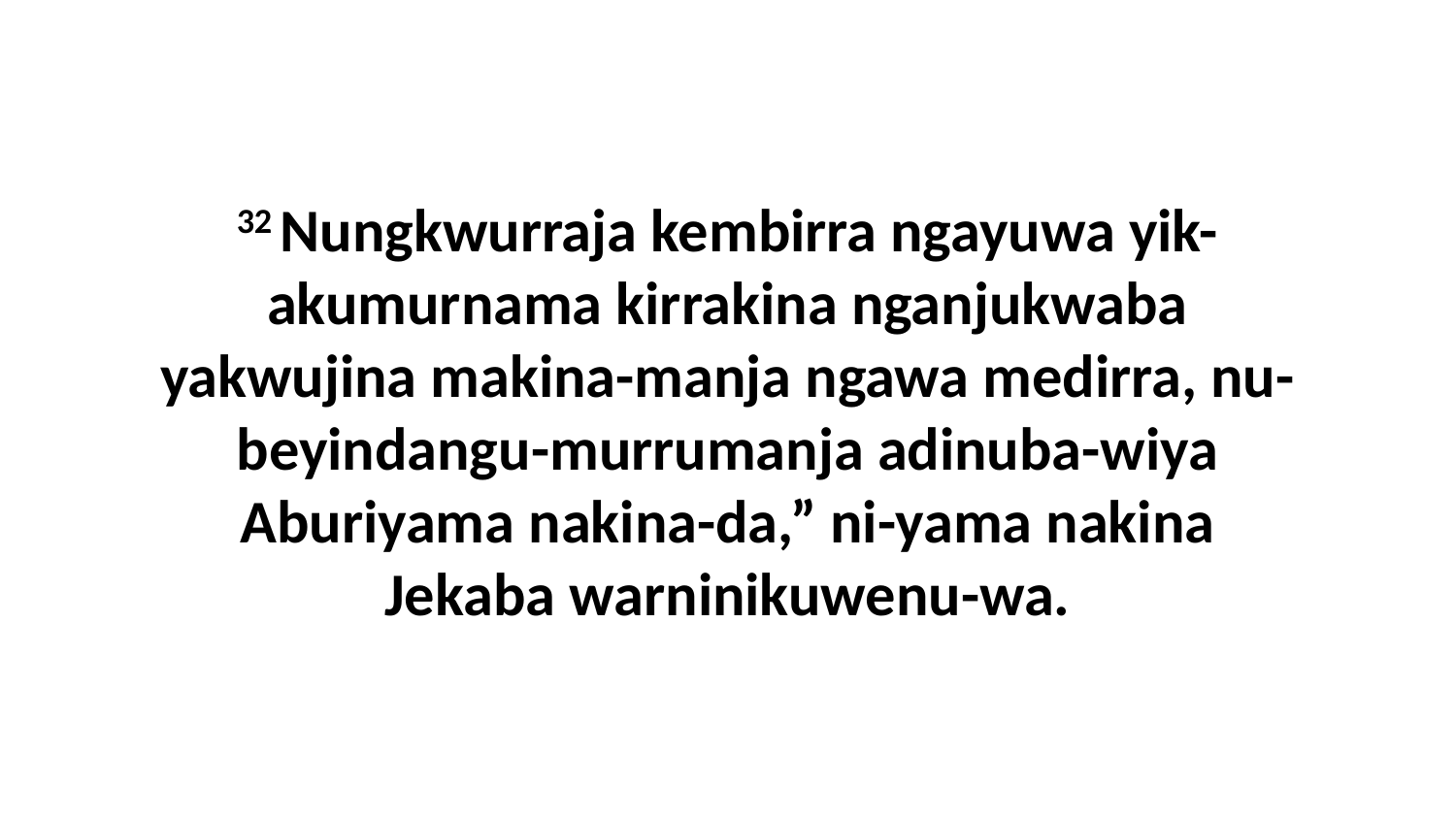

32 Nungkwurraja kembirra ngayuwa yik-akumurnama kirrakina nganjukwaba yakwujina makina-manja ngawa medirra, nu-beyindangu-murrumanja adinuba-wiya Aburiyama nakina-da,” ni-yama nakina Jekaba warninikuwenu-wa.